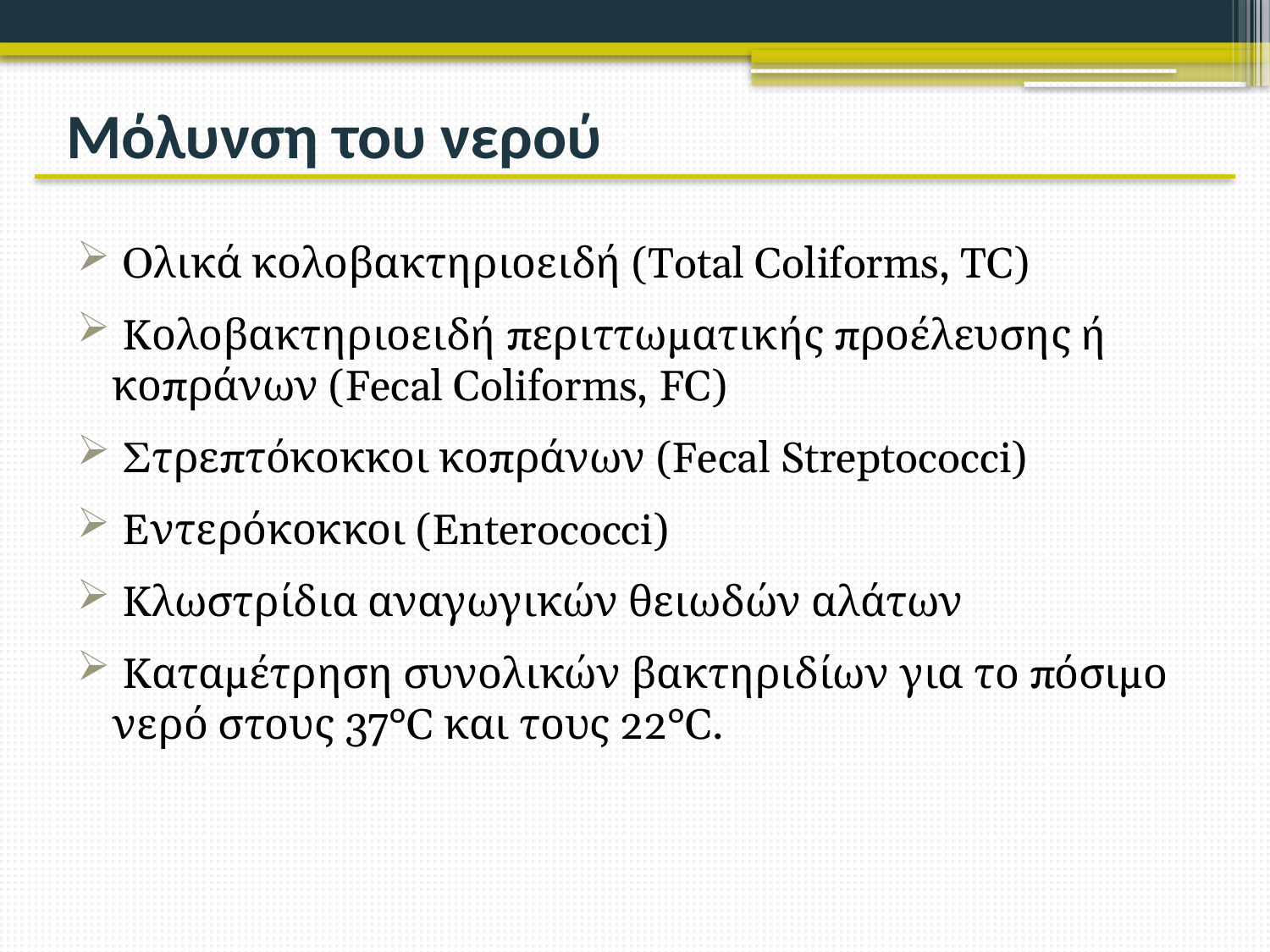

# Μόλυνση του νερού

 Ολικά κολοβακτηριοειδή (Total Coliforms, TC)
 Κολοβακτηριοειδή περιττωματικής προέλευσης ή κοπράνων (Fecal Coliforms, FC)
 Στρεπτόκοκκοι κοπράνων (Fecal Streptococci)
 Εντερόκοκκοι (Enterococci)
 Κλωστρίδια αναγωγικών θειωδών αλάτων
 Καταμέτρηση συνολικών βακτηριδίων για το πόσιμο νερό στους 37°C και τους 22°C.